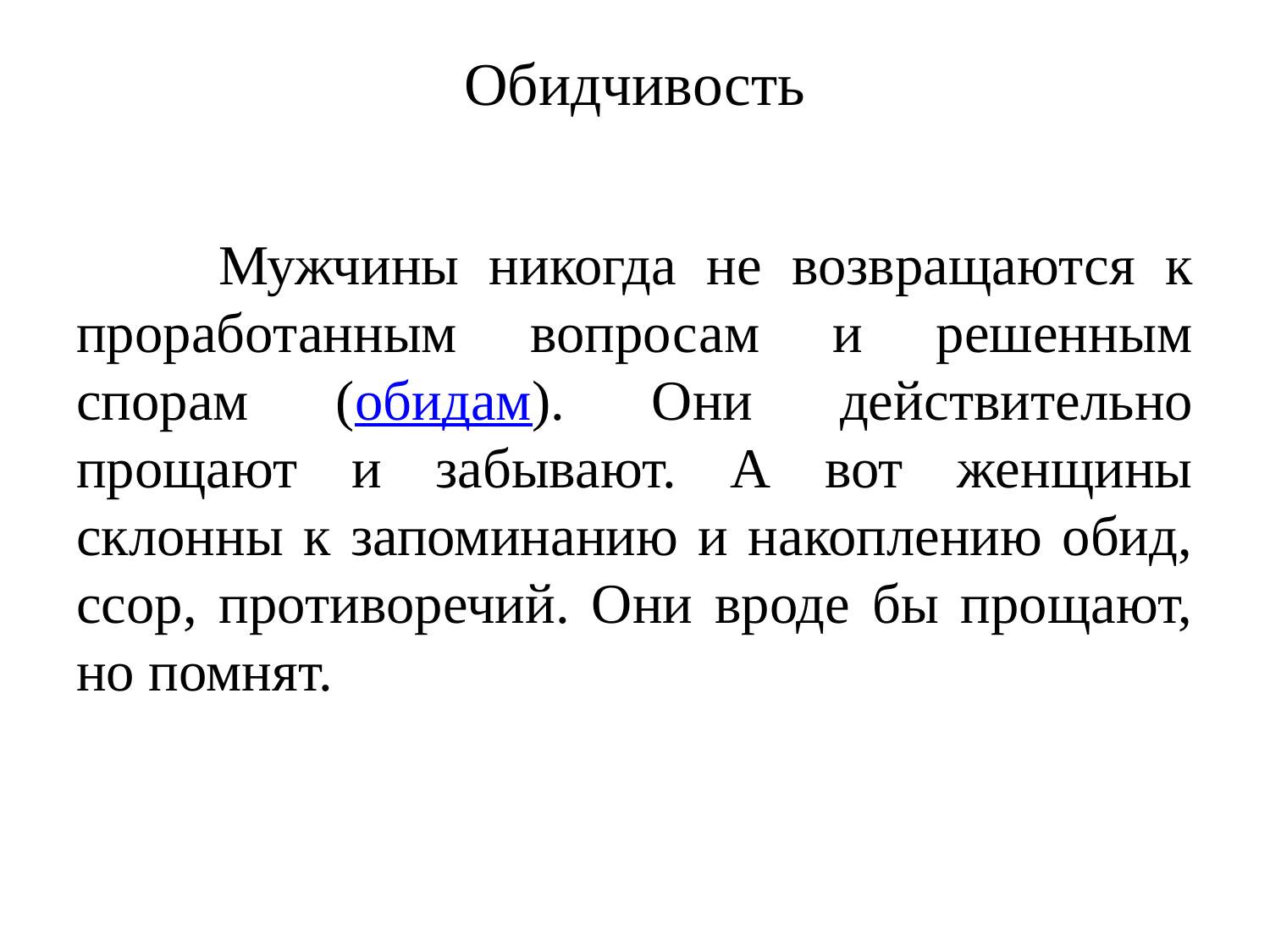

# Обидчивость
     Мужчины никогда не возвращаются к проработанным вопросам и решенным спорам (обидам). Они действительно прощают и забывают. А вот женщины склонны к запоминанию и накоплению обид, ссор, противоречий. Они вроде бы прощают, но помнят.